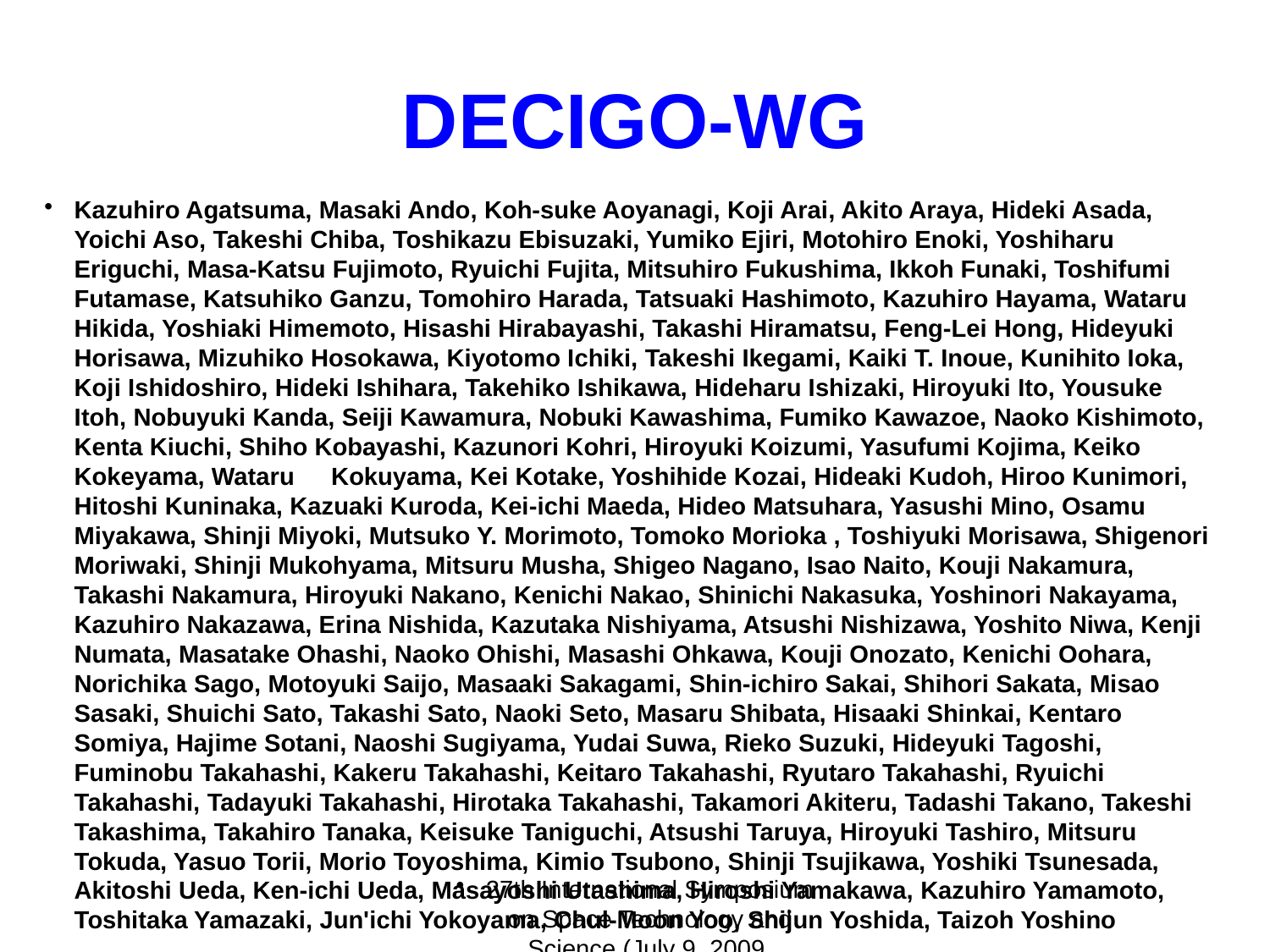

# DECIGO-WG
Kazuhiro Agatsuma, Masaki Ando, Koh-suke Aoyanagi, Koji Arai, Akito Araya, Hideki Asada, Yoichi Aso, Takeshi Chiba, Toshikazu Ebisuzaki, Yumiko Ejiri, Motohiro Enoki, Yoshiharu Eriguchi, Masa-Katsu Fujimoto, Ryuichi Fujita, Mitsuhiro Fukushima, Ikkoh Funaki, Toshifumi Futamase, Katsuhiko Ganzu, Tomohiro Harada, Tatsuaki Hashimoto, Kazuhiro Hayama, Wataru Hikida, Yoshiaki Himemoto, Hisashi Hirabayashi, Takashi Hiramatsu, Feng-Lei Hong, Hideyuki Horisawa, Mizuhiko Hosokawa, Kiyotomo Ichiki, Takeshi Ikegami, Kaiki T. Inoue, Kunihito Ioka, Koji Ishidoshiro, Hideki Ishihara, Takehiko Ishikawa, Hideharu Ishizaki, Hiroyuki Ito, Yousuke Itoh, Nobuyuki Kanda, Seiji Kawamura, Nobuki Kawashima, Fumiko Kawazoe, Naoko Kishimoto, Kenta Kiuchi, Shiho Kobayashi, Kazunori Kohri, Hiroyuki Koizumi, Yasufumi Kojima, Keiko Kokeyama, Wataru　Kokuyama, Kei Kotake, Yoshihide Kozai, Hideaki Kudoh, Hiroo Kunimori, Hitoshi Kuninaka, Kazuaki Kuroda, Kei-ichi Maeda, Hideo Matsuhara, Yasushi Mino, Osamu Miyakawa, Shinji Miyoki, Mutsuko Y. Morimoto, Tomoko Morioka , Toshiyuki Morisawa, Shigenori Moriwaki, Shinji Mukohyama, Mitsuru Musha, Shigeo Nagano, Isao Naito, Kouji Nakamura, Takashi Nakamura, Hiroyuki Nakano, Kenichi Nakao, Shinichi Nakasuka, Yoshinori Nakayama, Kazuhiro Nakazawa, Erina Nishida, Kazutaka Nishiyama, Atsushi Nishizawa, Yoshito Niwa, Kenji Numata, Masatake Ohashi, Naoko Ohishi, Masashi Ohkawa, Kouji Onozato, Kenichi Oohara, Norichika Sago, Motoyuki Saijo, Masaaki Sakagami, Shin-ichiro Sakai, Shihori Sakata, Misao Sasaki, Shuichi Sato, Takashi Sato, Naoki Seto, Masaru Shibata, Hisaaki Shinkai, Kentaro Somiya, Hajime Sotani, Naoshi Sugiyama, Yudai Suwa, Rieko Suzuki, Hideyuki Tagoshi, Fuminobu Takahashi, Kakeru Takahashi, Keitaro Takahashi, Ryutaro Takahashi, Ryuichi Takahashi, Tadayuki Takahashi, Hirotaka Takahashi, Takamori Akiteru, Tadashi Takano, Takeshi Takashima, Takahiro Tanaka, Keisuke Taniguchi, Atsushi Taruya, Hiroyuki Tashiro, Mitsuru Tokuda, Yasuo Torii, Morio Toyoshima, Kimio Tsubono, Shinji Tsujikawa, Yoshiki Tsunesada, Akitoshi Ueda, Ken-ichi Ueda, Masayoshi Utashima, Hiroshi Yamakawa, Kazuhiro Yamamoto, Toshitaka Yamazaki, Jun'ichi Yokoyama, Chul-Moon Yoo, Shijun Yoshida, Taizoh Yoshino
27th International Symposium on Space Technology and Science (July 9, 2009, Tsukuba, Ibaraki)